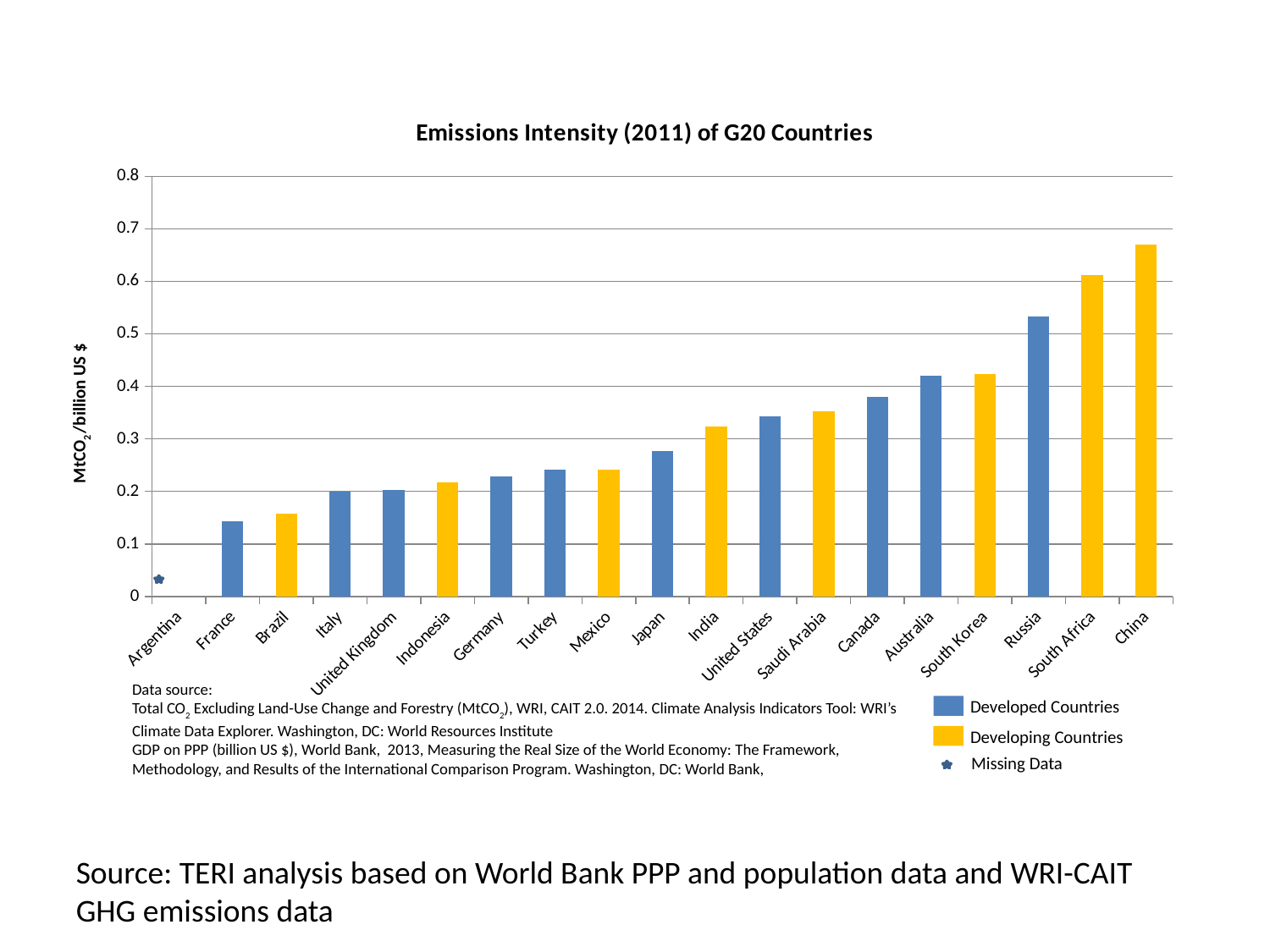

### Chart: Emissions Intensity (2011) of G20 Countries

| Category | Emissions Intensity |
|---|---|
| Argentina | 0.0 |
|  France | 0.14270627954085077 |
|  Brazil | 0.15735429464190603 |
|  Italy | 0.1995342052803034 |
|  United Kingdom | 0.203487371672572 |
|  Indonesia | 0.21727700306107575 |
|  Germany | 0.228507592255601 |
|  Turkey | 0.24133356148756557 |
|  Mexico | 0.24177129737147685 |
|  Japan | 0.27663368190328325 |
|  India | 0.3232175249674338 |
|  United States | 0.34331942602582755 |
|  Saudi Arabia | 0.3522337016170337 |
|  Canada | 0.3804843948594831 |
|  Australia | 0.42024110878661086 |
|  South Korea | 0.4232369058326991 |
|  Russia | 0.5322369672666232 |
|  South Africa | 0.6124936998854524 |
|  China | 0.6694604731807439 |
MtCO2 /billion US $

Data source:
Total CO2 Excluding Land-Use Change and Forestry (MtCO2), WRI, CAIT 2.0. 2014. Climate Analysis Indicators Tool: WRI’s Climate Data Explorer. Washington, DC: World Resources Institute
GDP on PPP (billion US $), World Bank,  2013, Measuring the Real Size of the World Economy: The Framework, Methodology, and Results of the International Comparison Program. Washington, DC: World Bank,
Developed Countries

Developing Countries

  Missing Data

Source: TERI analysis based on World Bank PPP and population data and WRI-CAIT GHG emissions data